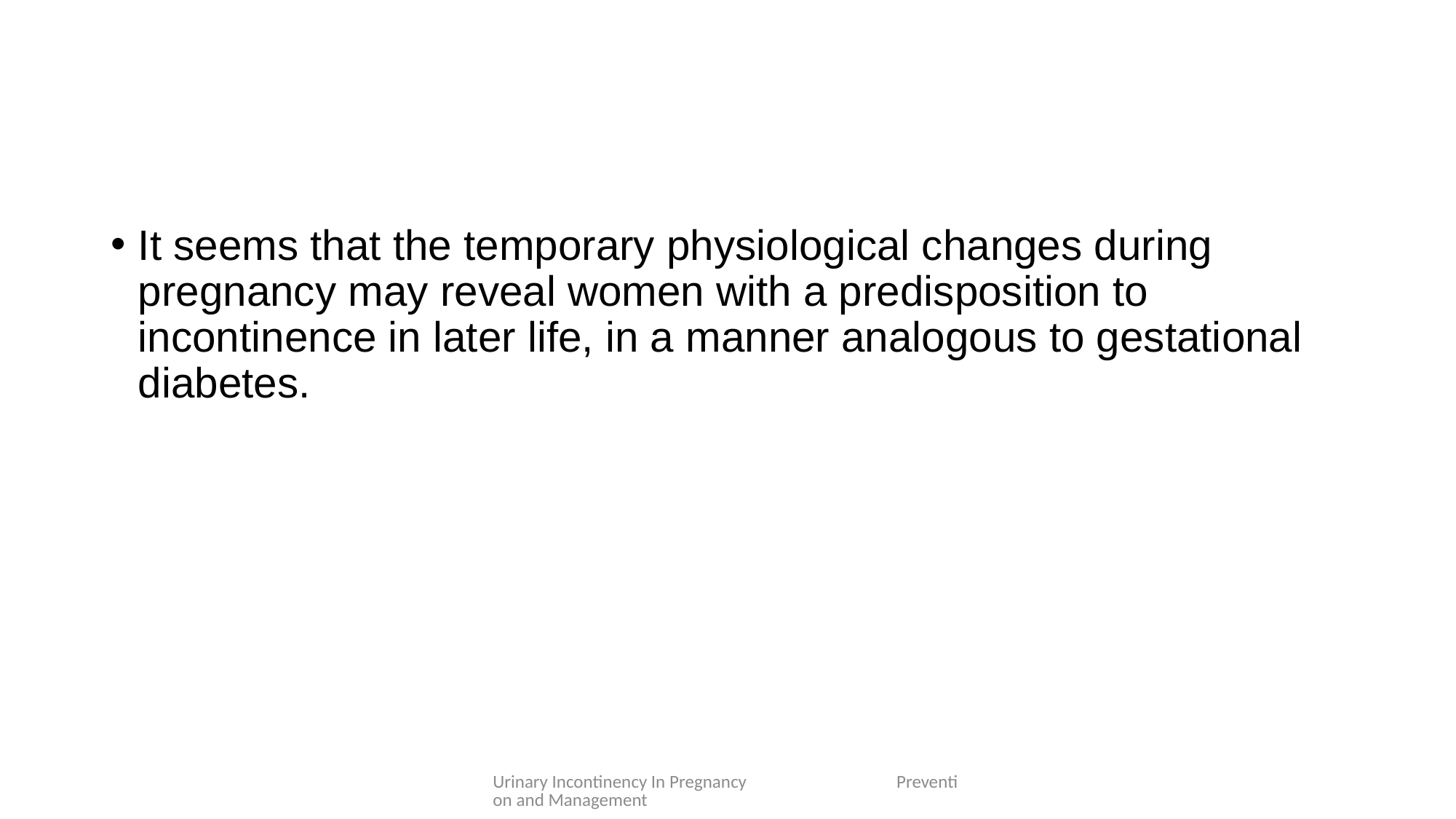

#
It seems that the temporary physiological changes during pregnancy may reveal women with a predisposition to incontinence in later life, in a manner analogous to gestational diabetes.

Urinary Incontinency In Pregnancy                                    Prevention and Management